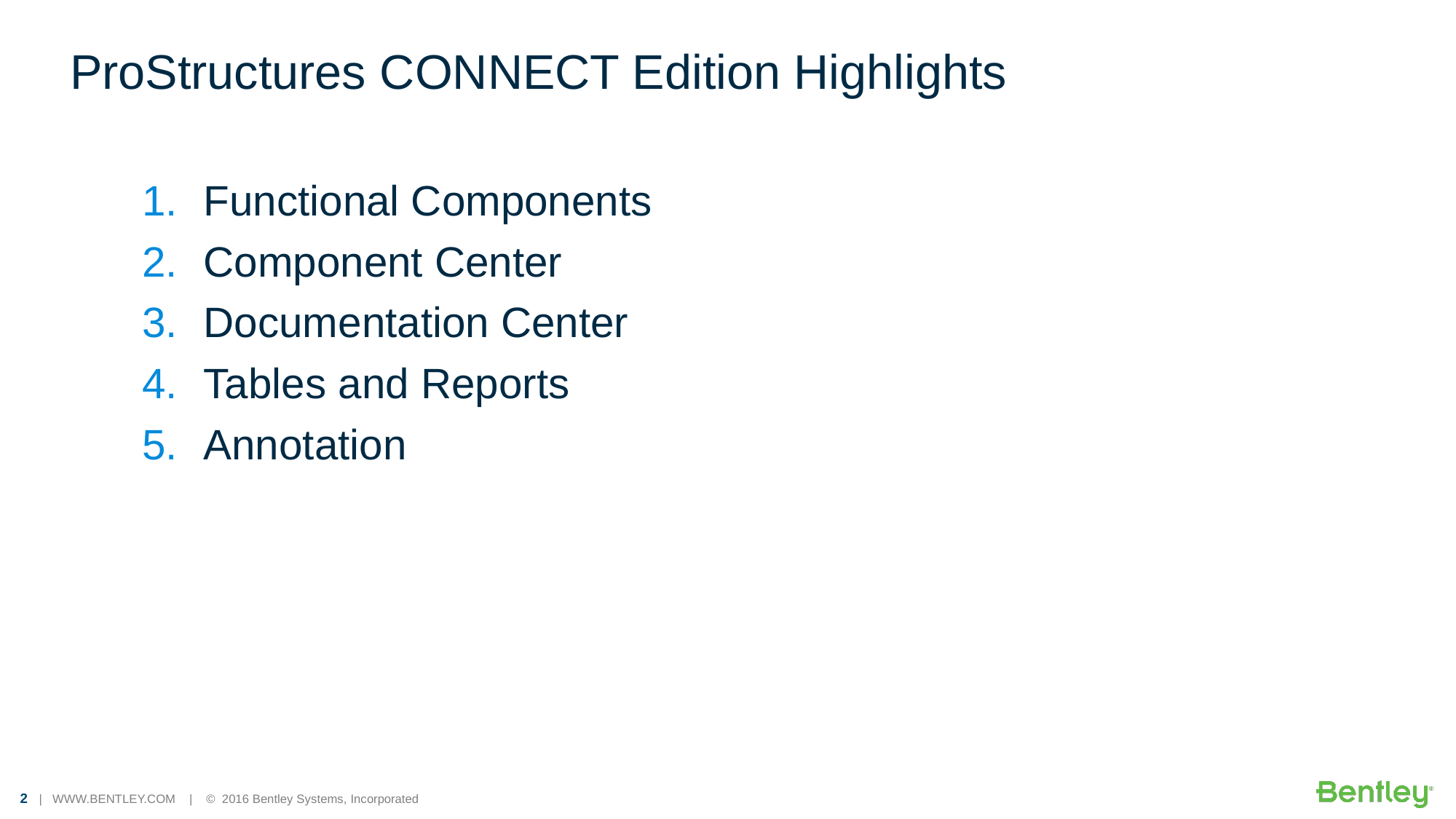

# ProStructures CONNECT Edition Highlights
Functional Components
Component Center
Documentation Center
Tables and Reports
Annotation